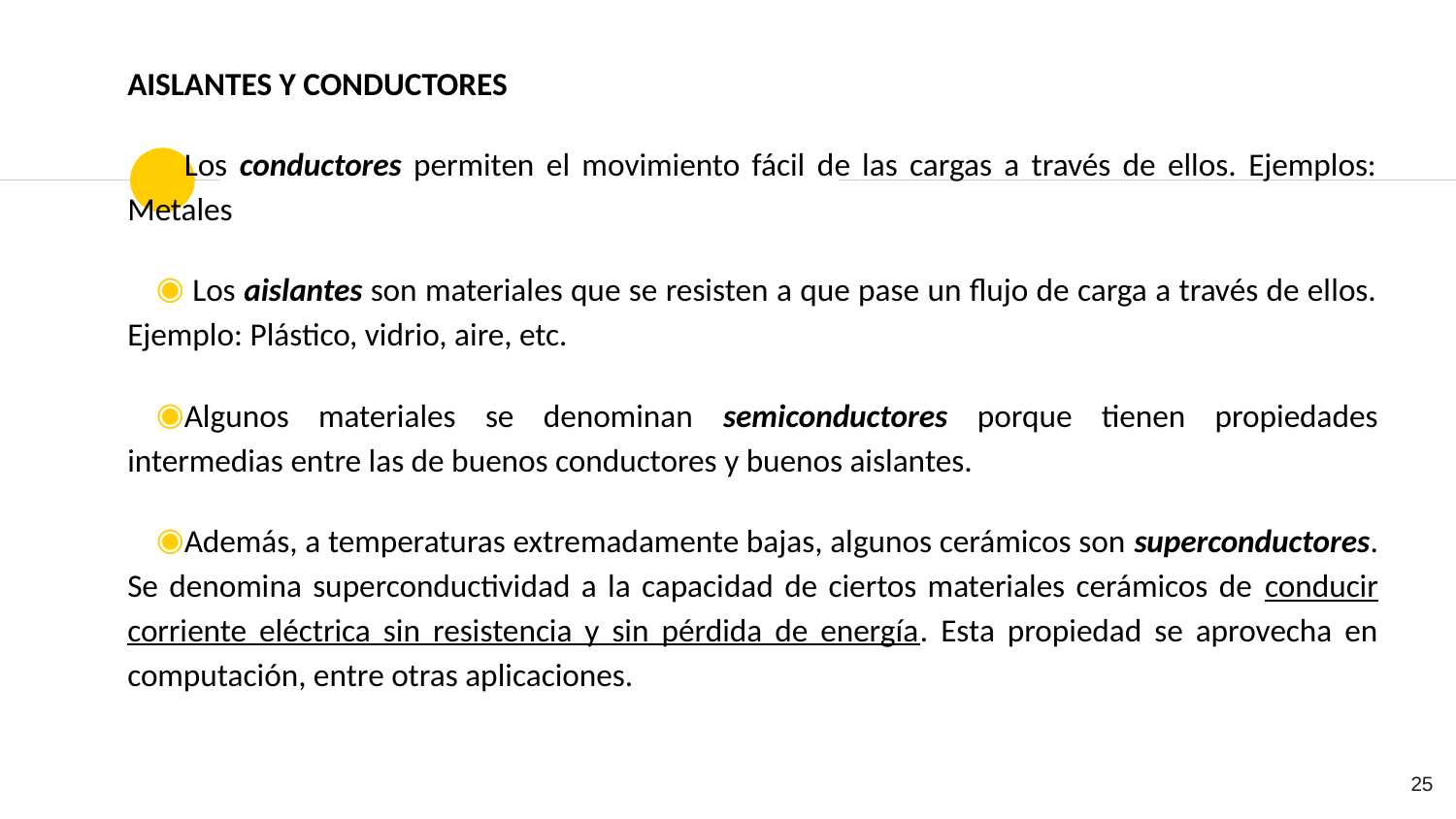

AISLANTES Y CONDUCTORES
Los conductores permiten el movimiento fácil de las cargas a través de ellos. Ejemplos: Metales
 Los aislantes son materiales que se resisten a que pase un flujo de carga a través de ellos. Ejemplo: Plástico, vidrio, aire, etc.
Algunos materiales se denominan semiconductores porque tienen propiedades intermedias entre las de buenos conductores y buenos aislantes.
Además, a temperaturas extremadamente bajas, algunos cerámicos son superconductores. Se denomina superconductividad a la capacidad de ciertos materiales cerámicos de conducir corriente eléctrica sin resistencia y sin pérdida de energía. Esta propiedad se aprovecha en computación, entre otras aplicaciones.

25